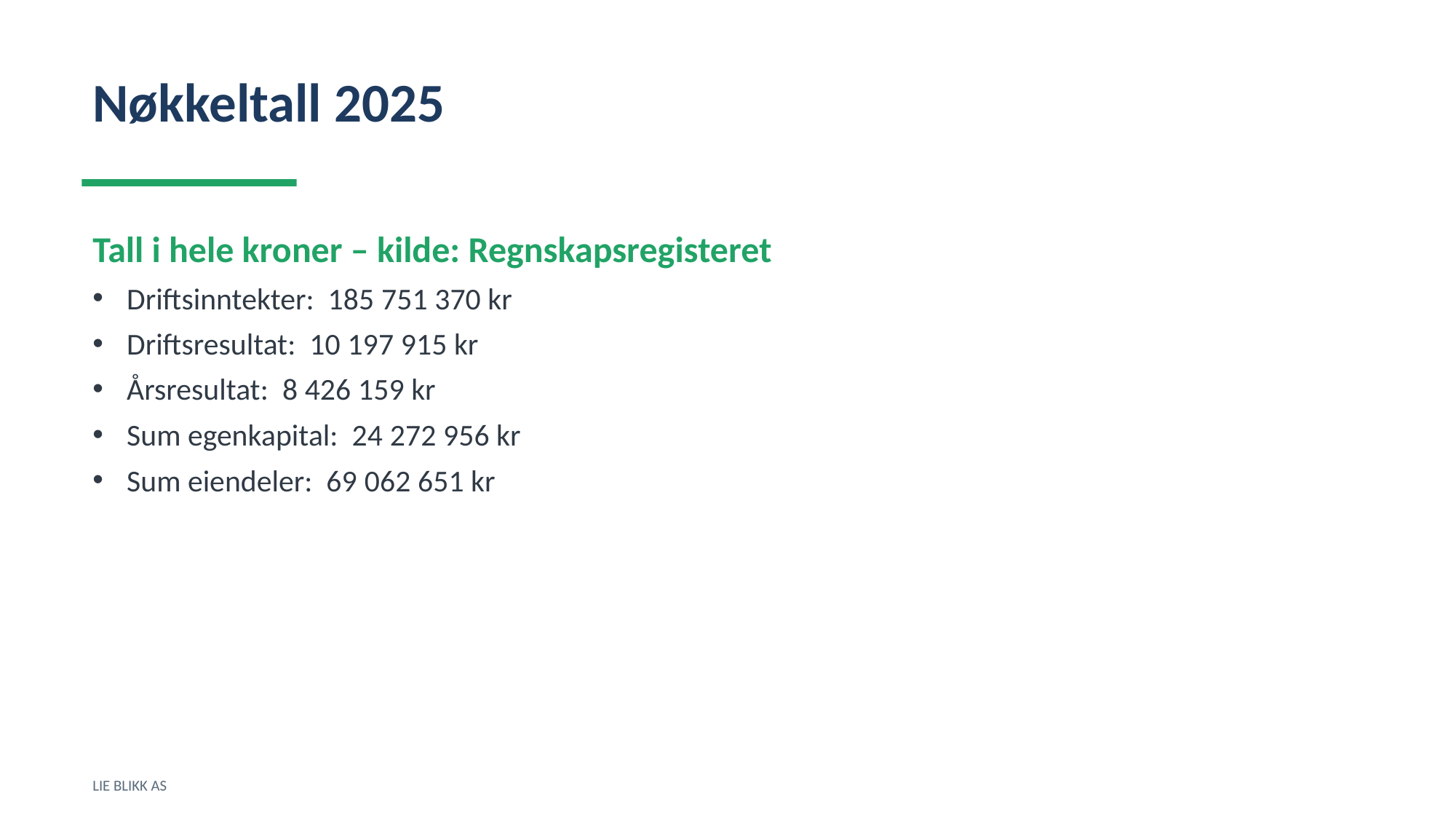

Nøkkeltall 2025

Tall i hele kroner – kilde: Regnskapsregisteret
Driftsinntekter:  185 751 370 kr
Driftsresultat:  10 197 915 kr
Årsresultat:  8 426 159 kr
Sum egenkapital:  24 272 956 kr
Sum eiendeler:  69 062 651 kr
LIE BLIKK AS